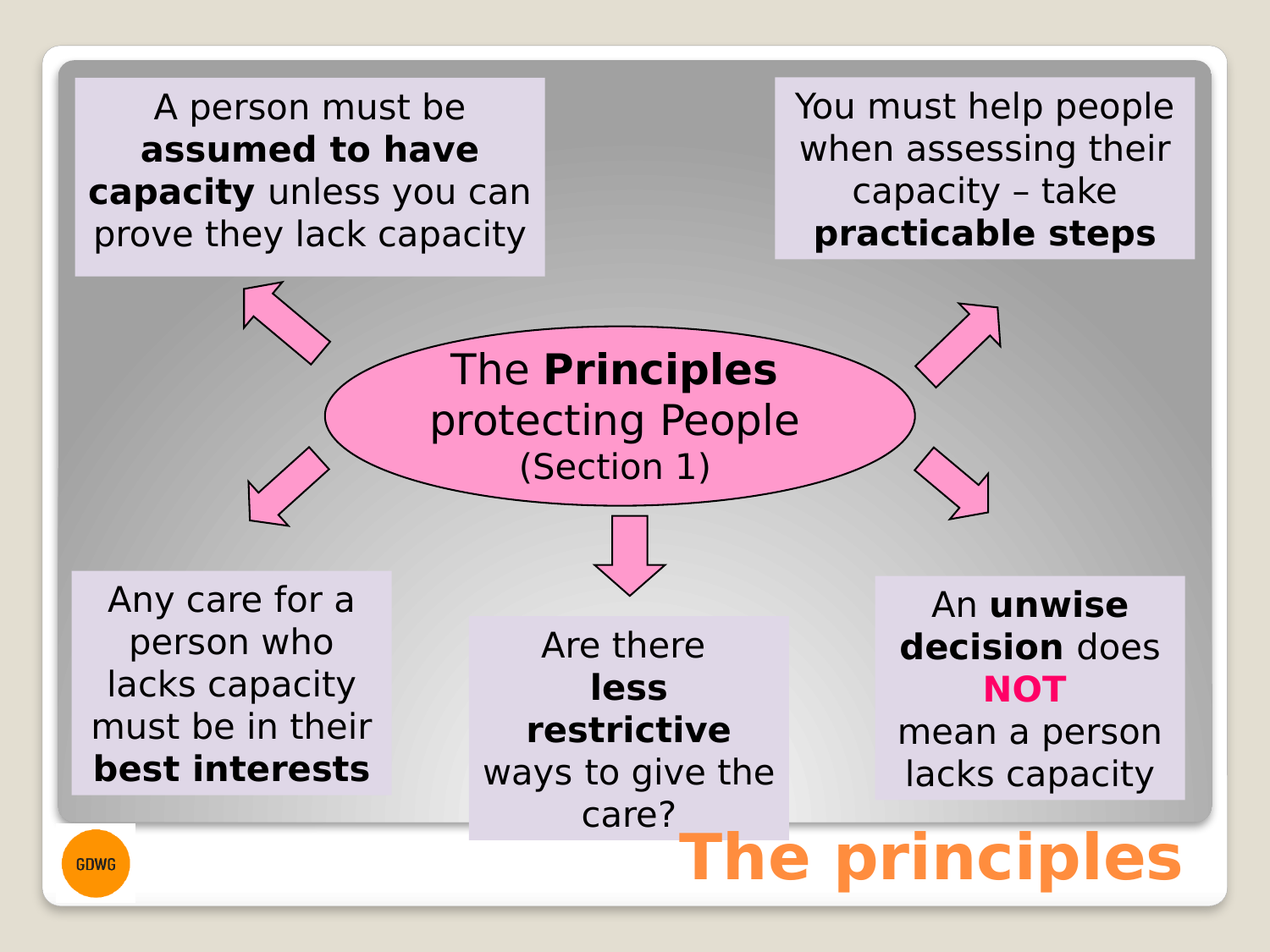

You must help people when assessing their capacity – take practicable steps
A person must be assumed to have capacity unless you can prove they lack capacity

The Principles
protecting People
(Section 1)

Any care for a person who lacks capacity must be in their best interests
An unwise decision does
NOT
mean a person lacks capacity
Are there
less restrictive ways to give the care?
# The principles